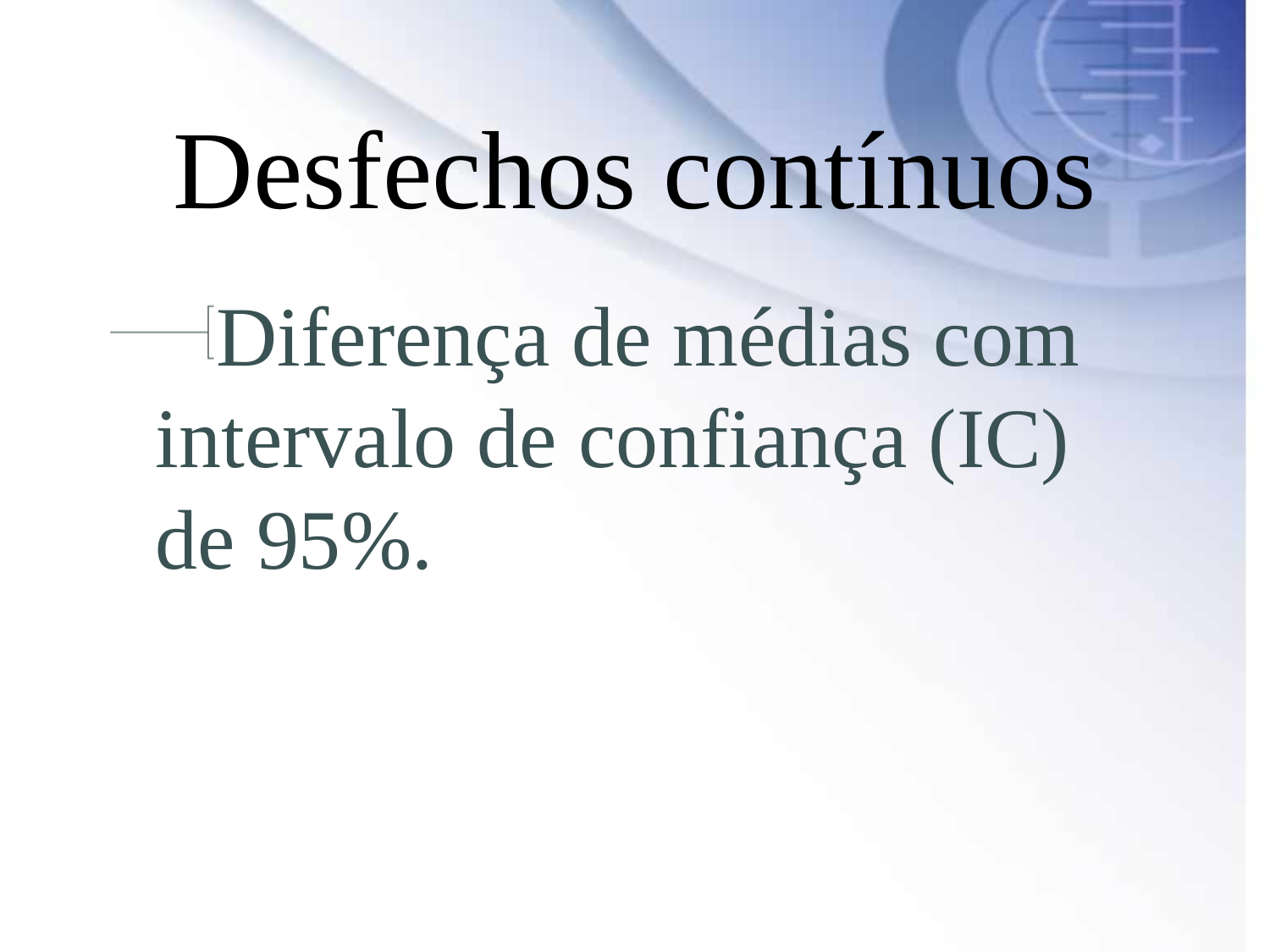

# Desfechos contínuos
Diferença de médias com intervalo de confiança (IC) de 95%.